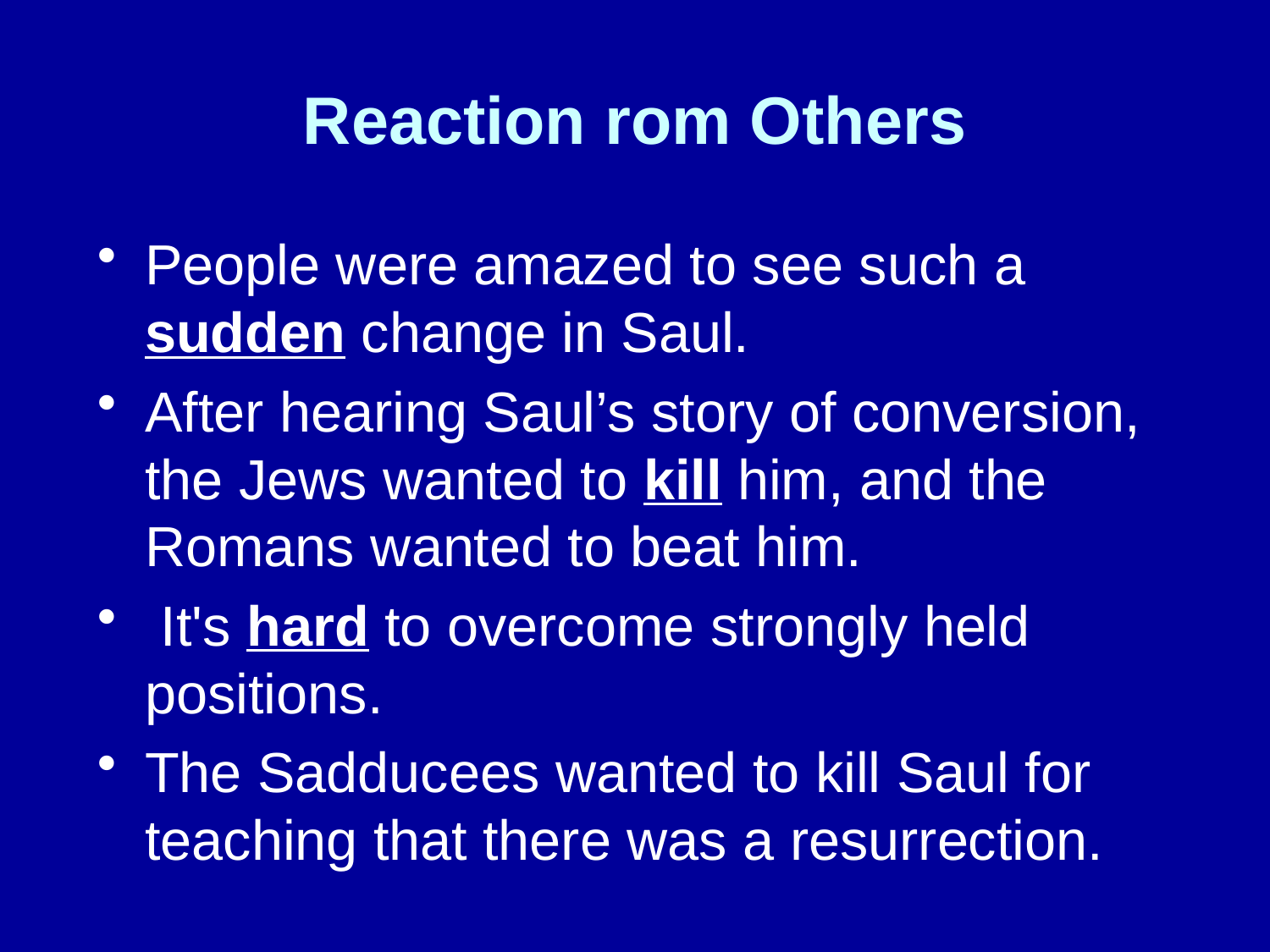

# Reaction rom Others
People were amazed to see such a sudden change in Saul.
After hearing Saul’s story of conversion, the Jews wanted to kill him, and the Romans wanted to beat him.
 It's hard to overcome strongly held positions.
The Sadducees wanted to kill Saul for teaching that there was a resurrection.